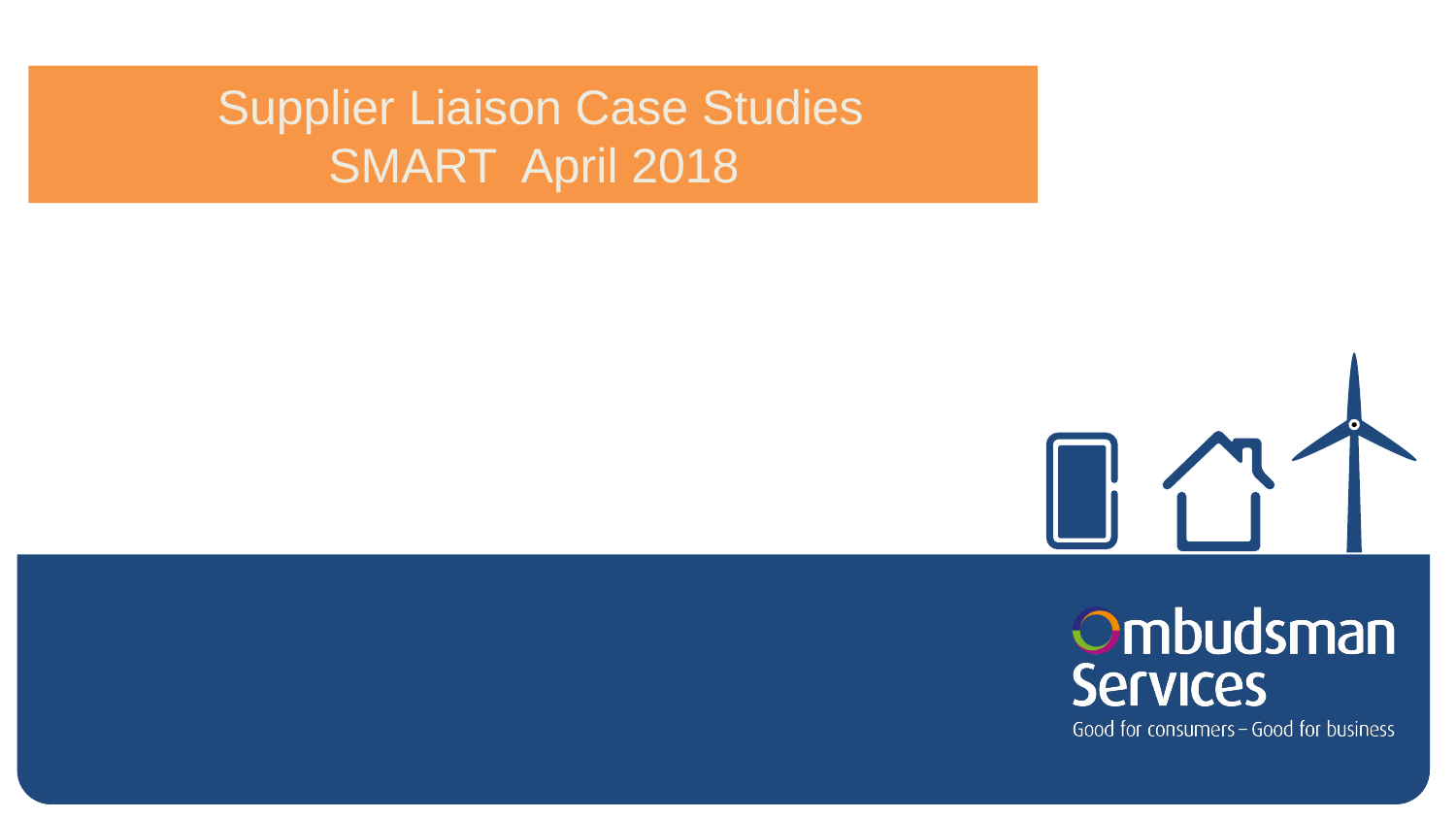

# Supplier Liaison Case Studies SMART  April 2018